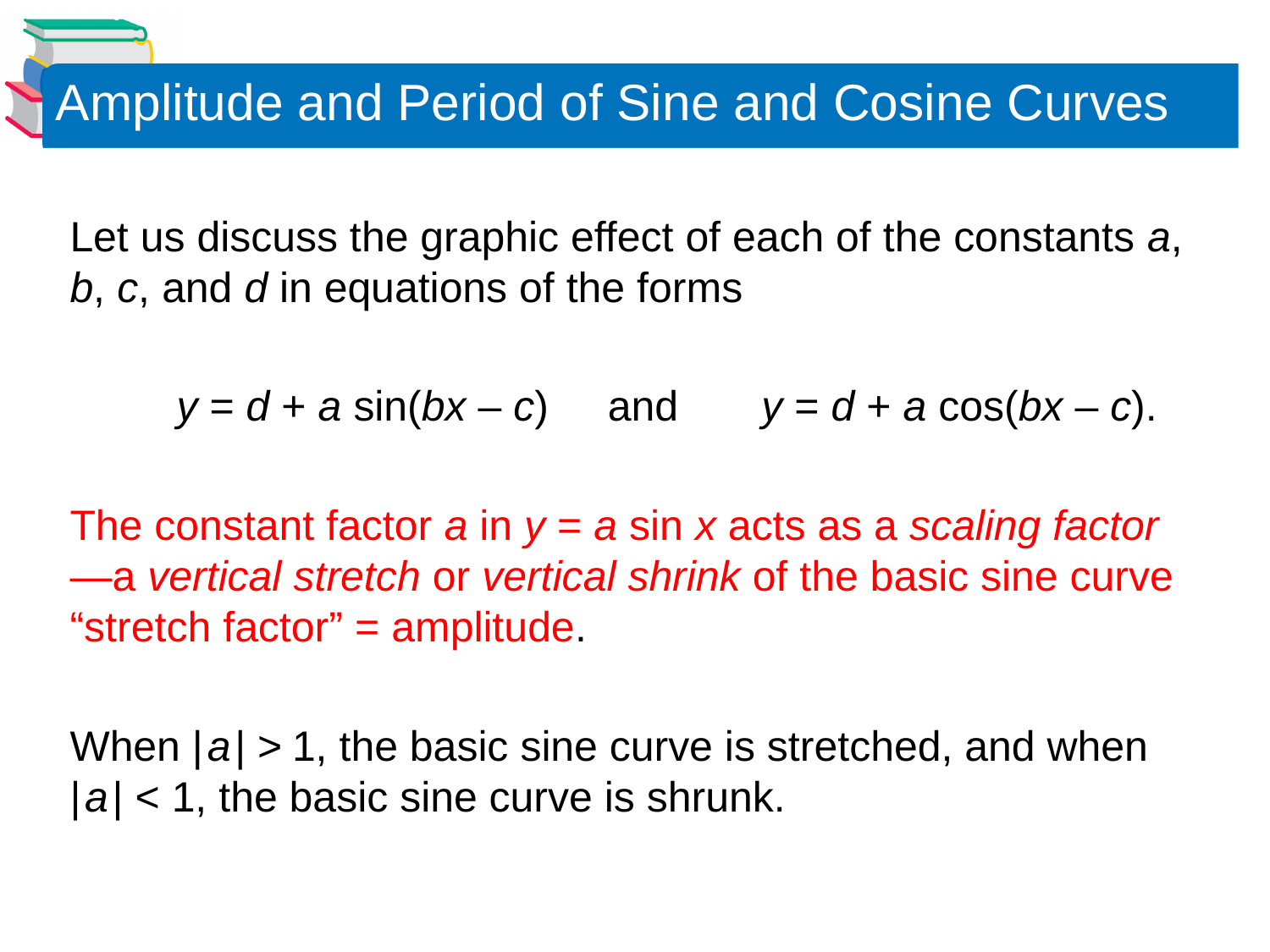

Amplitude and Period of Sine and Cosine Curves
Let us discuss the graphic effect of each of the constants a, b, c, and d in equations of the forms

         y = d + a sin(bx – c)     and       y = d + a cos(bx – c).

The constant factor a in y = a sin x acts as a scaling factor—a vertical stretch or vertical shrink of the basic sine curve “stretch factor” = amplitude.

When | a | > 1, the basic sine curve is stretched, and when
| a | < 1, the basic sine curve is shrunk.
13